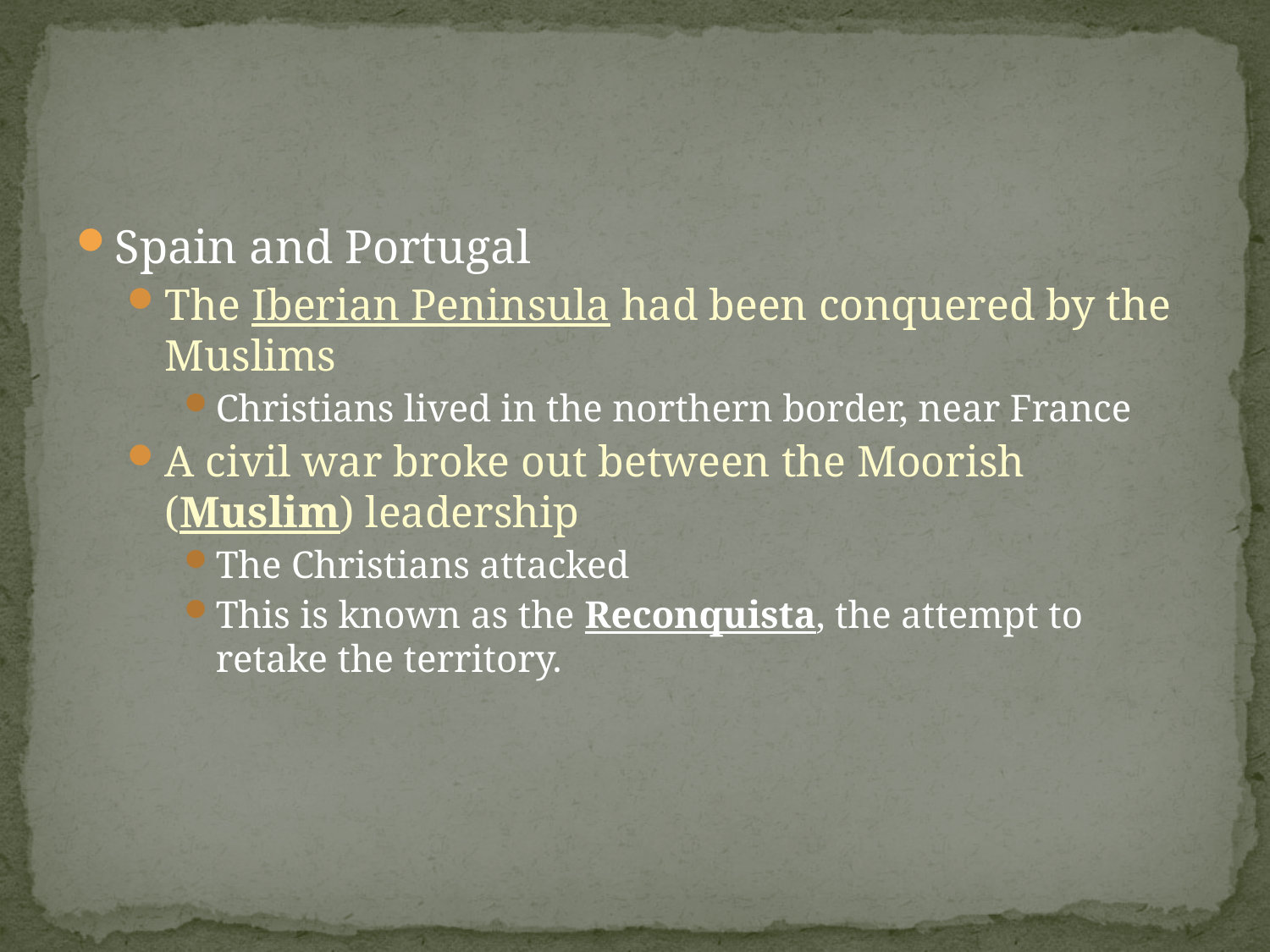

#
Spain and Portugal
The Iberian Peninsula had been conquered by the Muslims
Christians lived in the northern border, near France
A civil war broke out between the Moorish (Muslim) leadership
The Christians attacked
This is known as the Reconquista, the attempt to retake the territory.